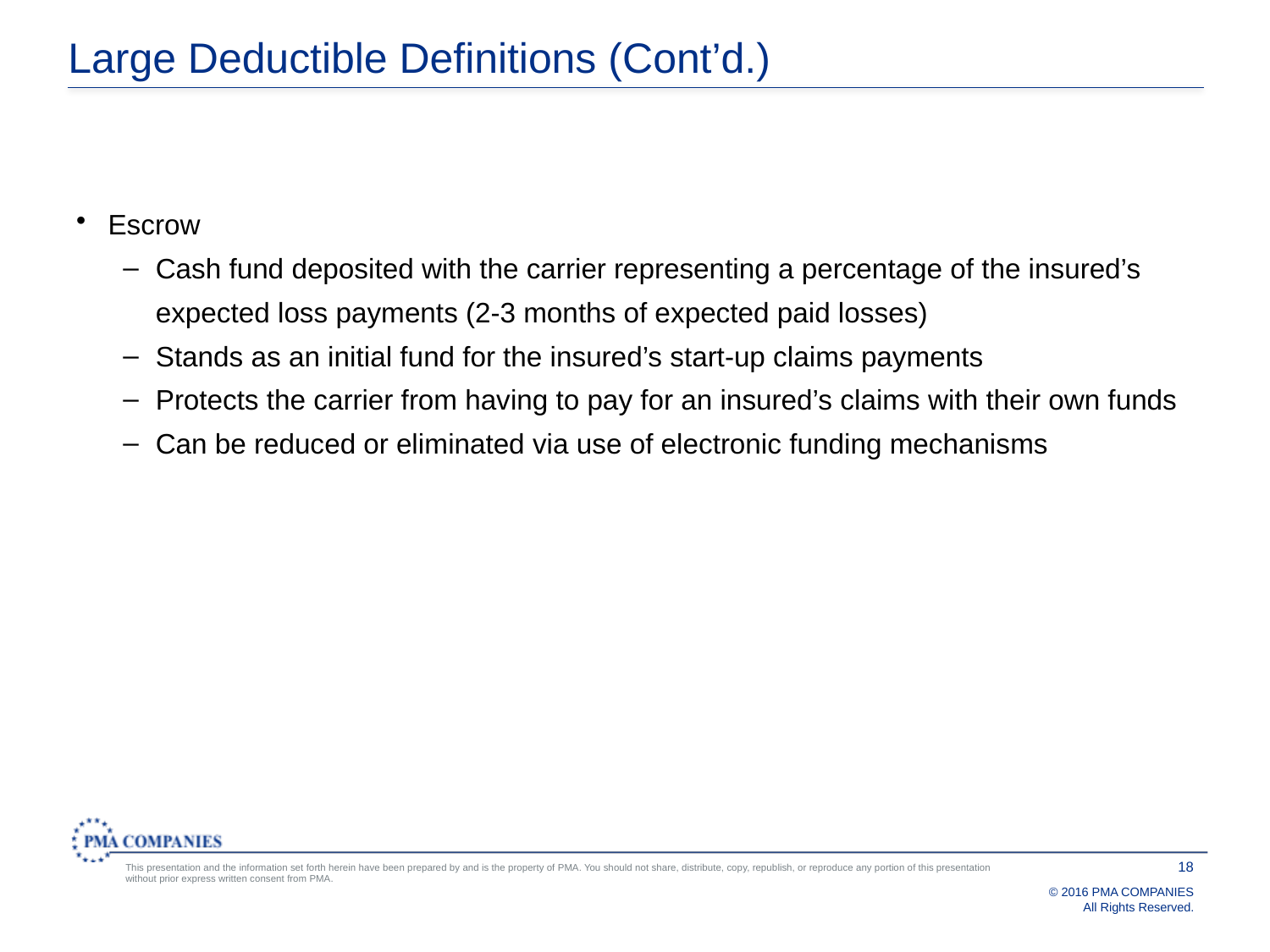

# Large Deductible Definitions (Cont’d.)
Escrow
Cash fund deposited with the carrier representing a percentage of the insured’s expected loss payments (2-3 months of expected paid losses)
Stands as an initial fund for the insured’s start-up claims payments
Protects the carrier from having to pay for an insured’s claims with their own funds
Can be reduced or eliminated via use of electronic funding mechanisms
18